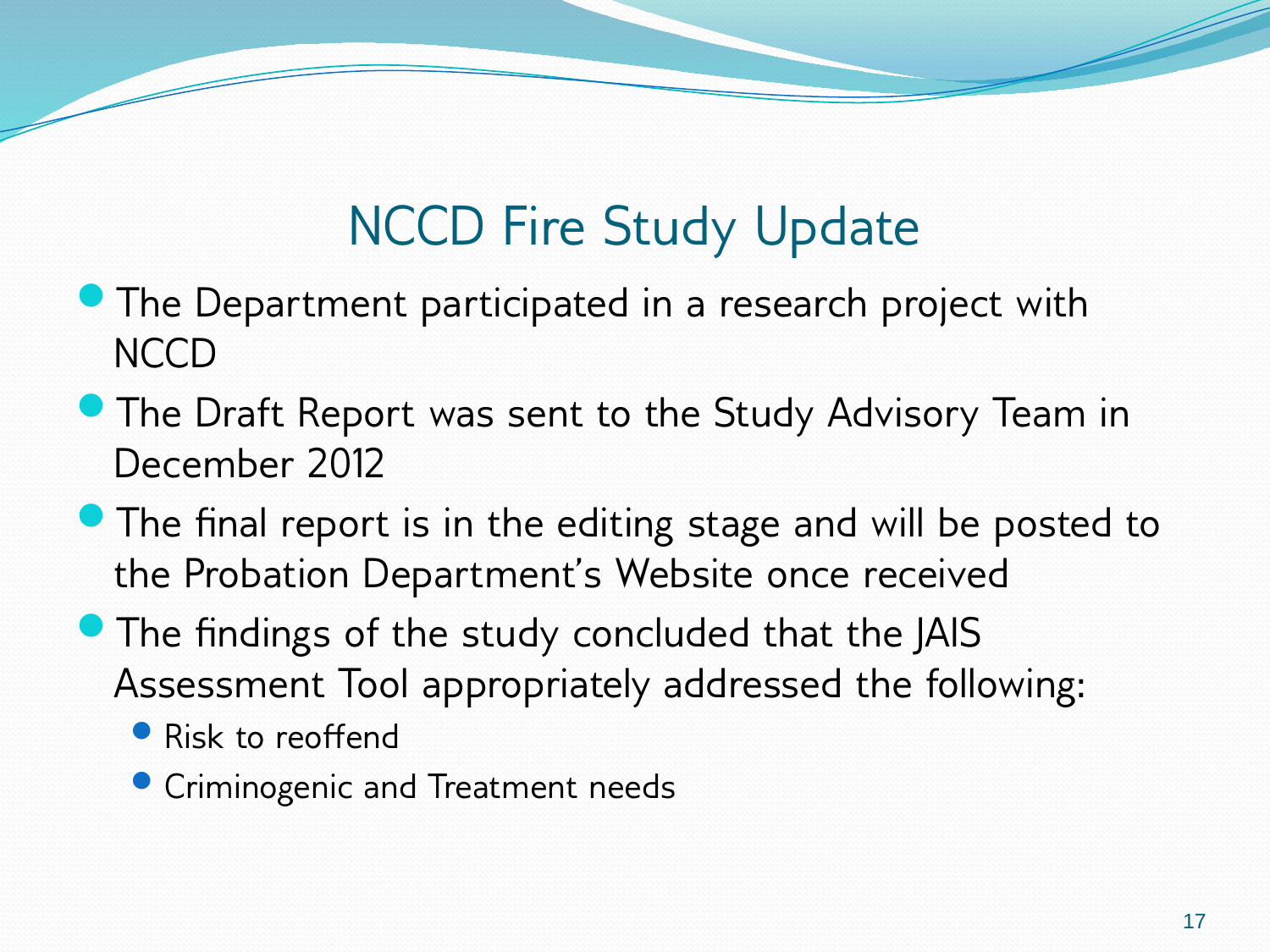

# NCCD Fire Study Update
The Department participated in a research project with NCCD
The Draft Report was sent to the Study Advisory Team in December 2012
The final report is in the editing stage and will be posted to the Probation Department’s Website once received
The findings of the study concluded that the JAIS Assessment Tool appropriately addressed the following:
Risk to reoffend
Criminogenic and Treatment needs

17